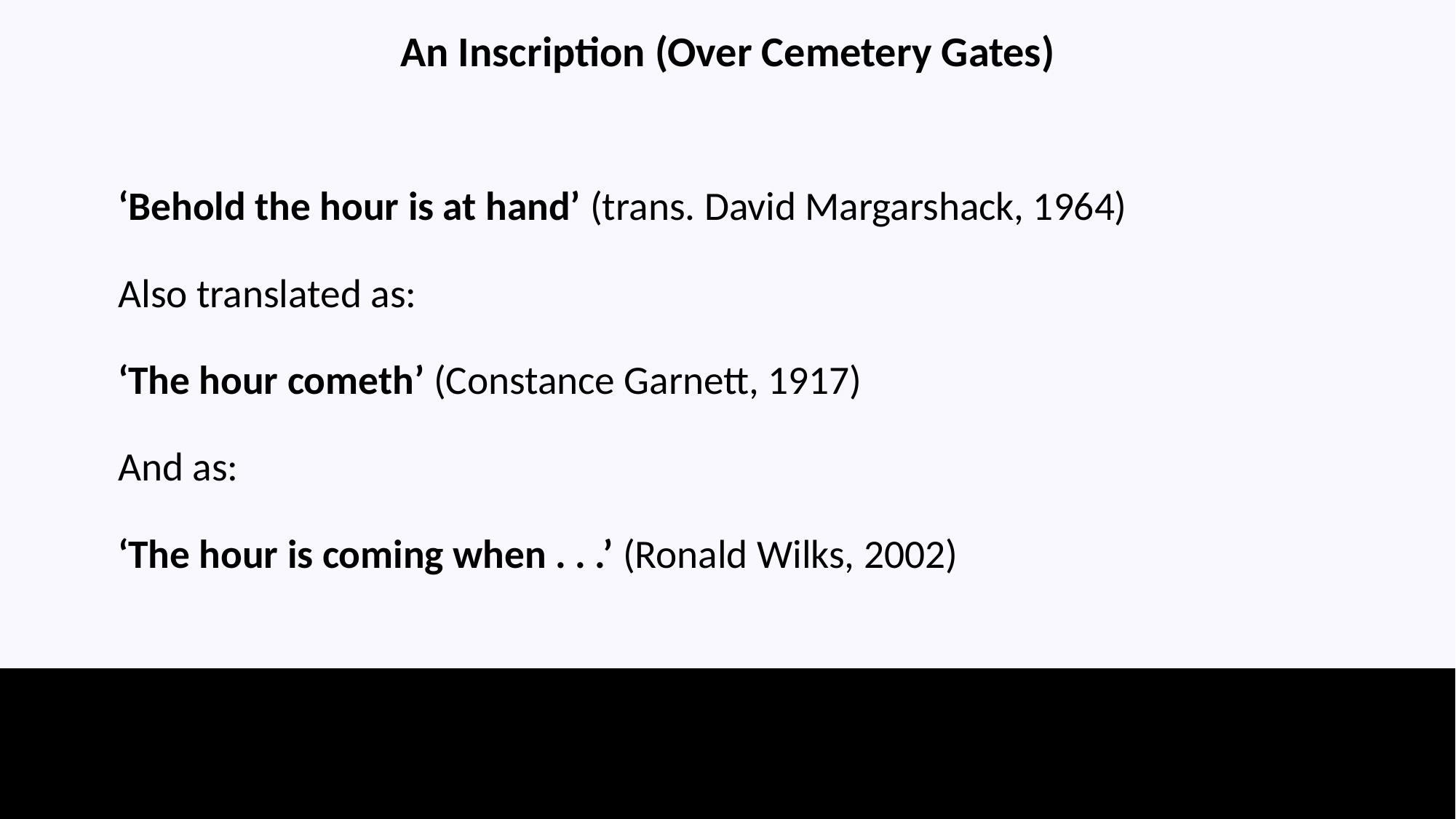

# An Inscription (Over Cemetery Gates)
			‘Behold the hour is at hand’ (trans. David Margarshack, 1964)

Also translated as:

			‘The hour cometh’ (Constance Garnett, 1917)

And as:

			‘The hour is coming when . . .’ (Ronald Wilks, 2002)